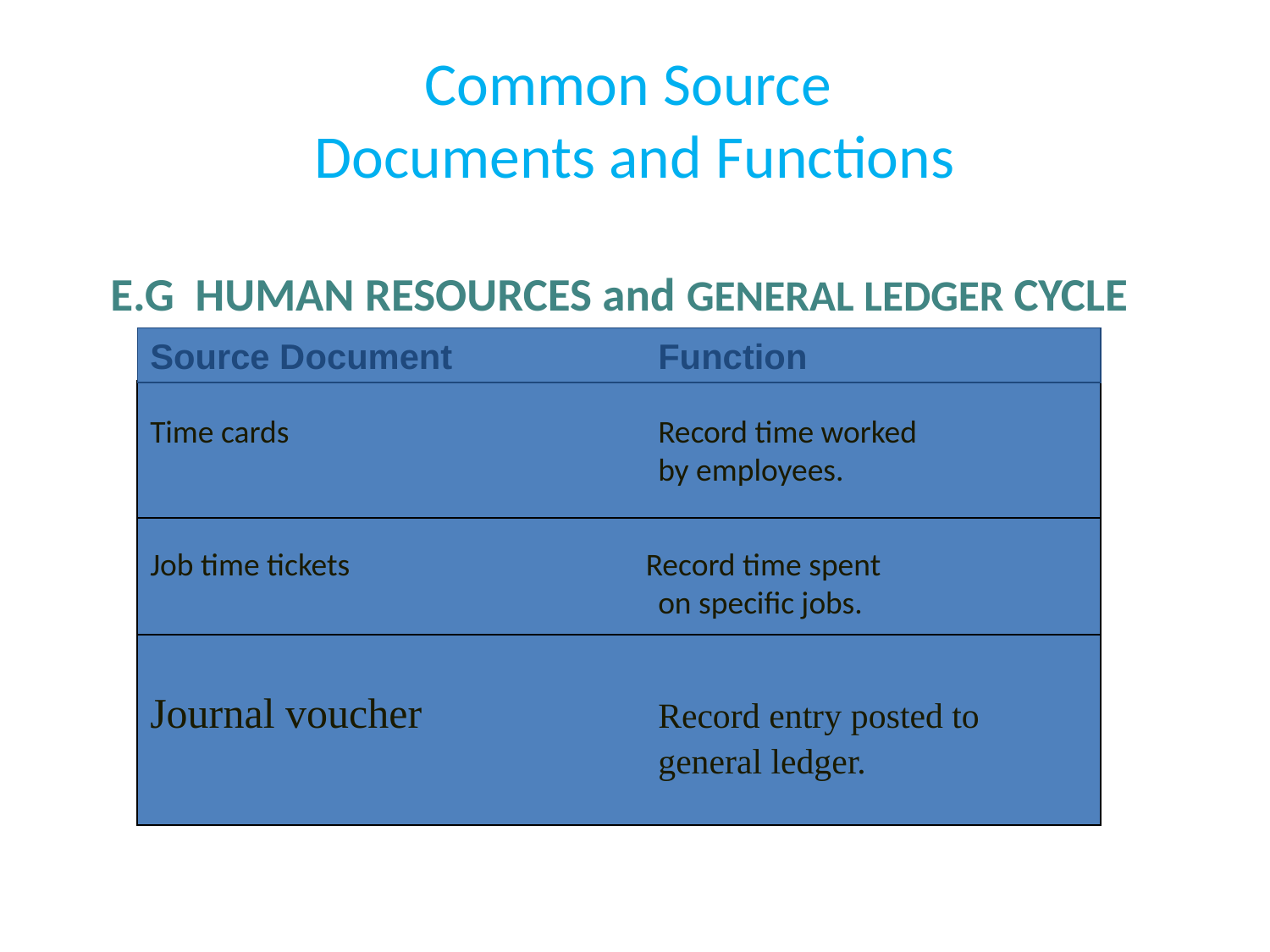

# Common Source Documents and Functions
E.G  HUMAN RESOURCES and GENERAL LEDGER CYCLE
Source Document		Function
Time cards			Record time worked
				by employees.

Job time tickets		                Record time spent
				on specific jobs.
Journal voucher		Record entry posted to
				general ledger.